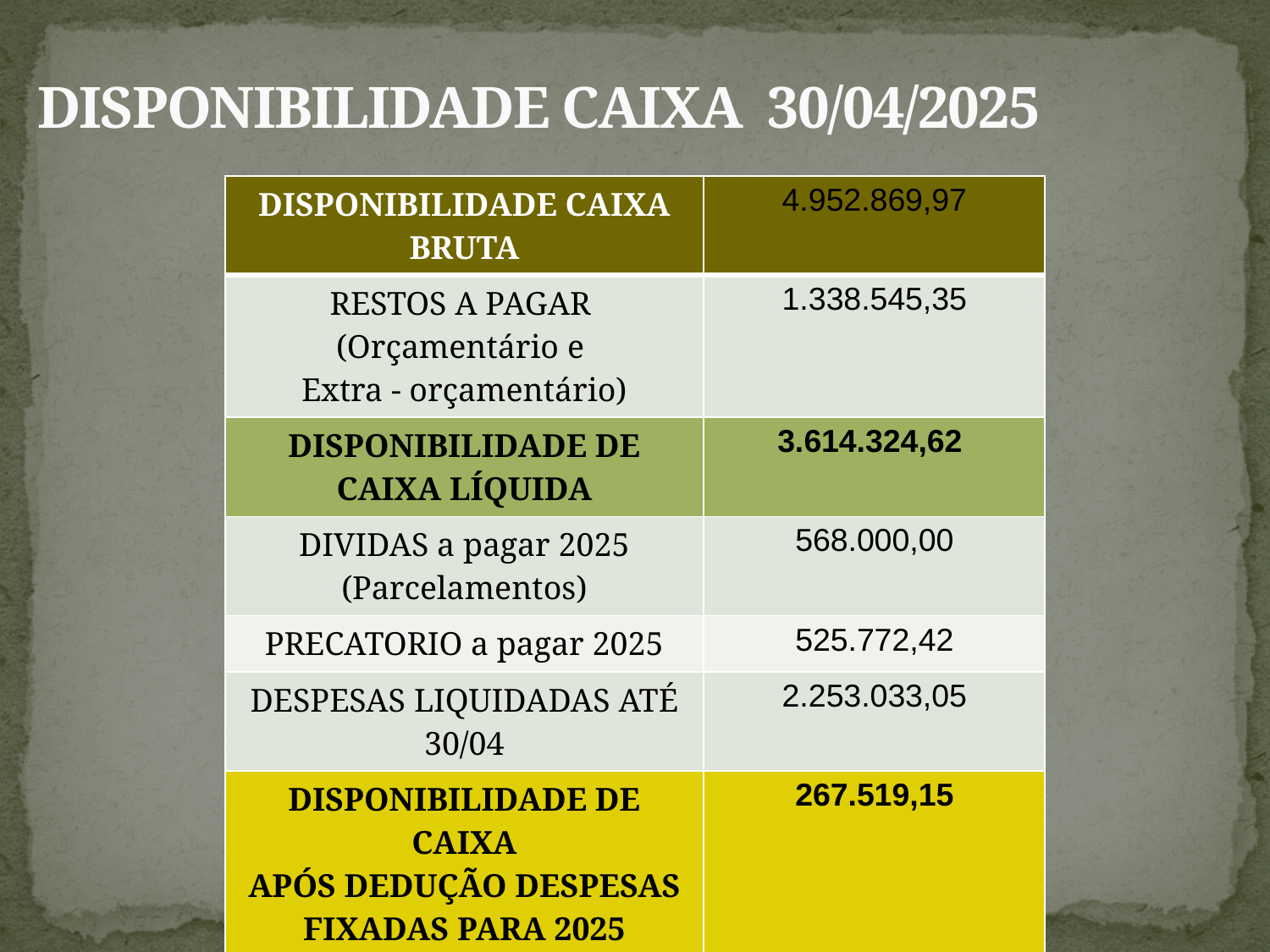

# DISPONIBILIDADE CAIXA  30/04/2025
| DISPONIBILIDADE CAIXA BRUTA | 4.952.869,97 |
| --- | --- |
| RESTOS A PAGAR (Orçamentário e Extra - orçamentário) | 1.338.545,35 |
| DISPONIBILIDADE DE CAIXA LÍQUIDA | 3.614.324,62 |
| DIVIDAS a pagar 2025 (Parcelamentos) | 568.000,00 |
| PRECATORIO a pagar 2025 | 525.772,42 |
| DESPESAS LIQUIDADAS ATÉ 30/04 | 2.253.033,05 |
| DISPONIBILIDADE DE CAIXA APÓS DEDUÇÃO DESPESAS FIXADAS PARA 2025 | 267.519,15 |
|  |  |